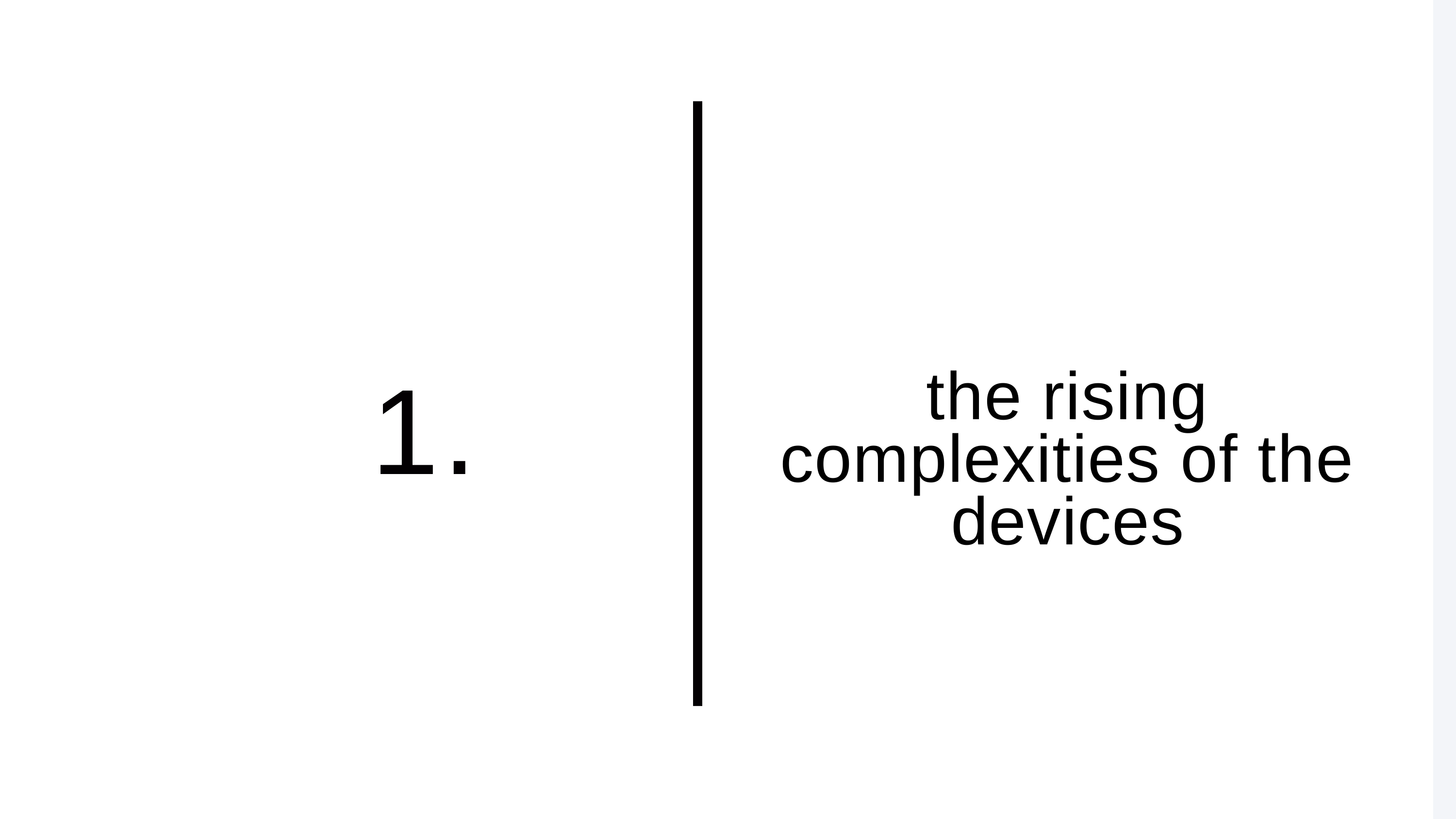

1.
the rising complexities of the devices